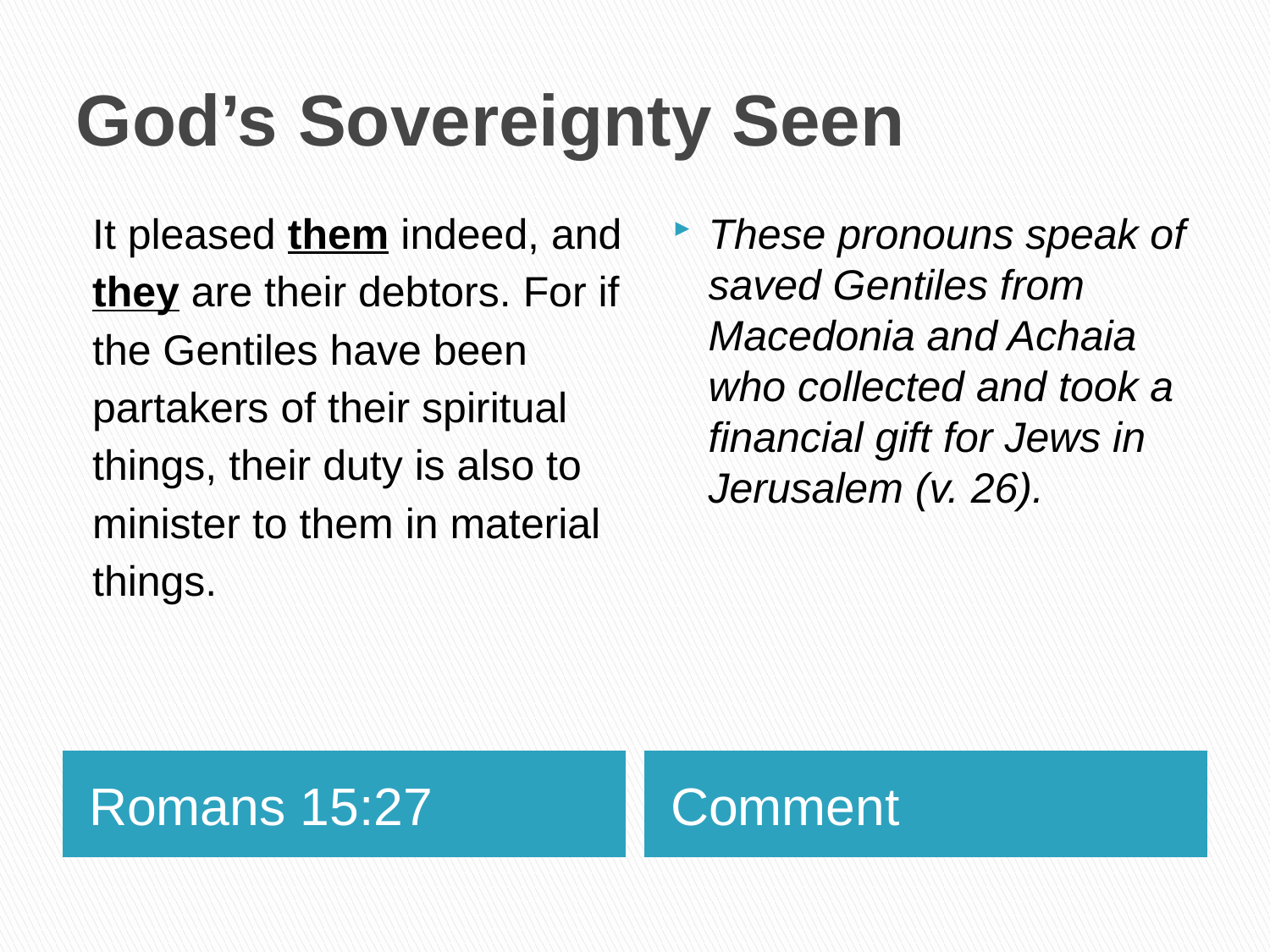

# God’s Sovereignty Seen
It pleased them indeed, and
they are their debtors. For if
the Gentiles have been
partakers of their spiritual
things, their duty is also to
minister to them in material
things.
These pronouns speak of saved Gentiles from Macedonia and Achaia who collected and took a financial gift for Jews in Jerusalem (v. 26).
Romans 15:27
Comment